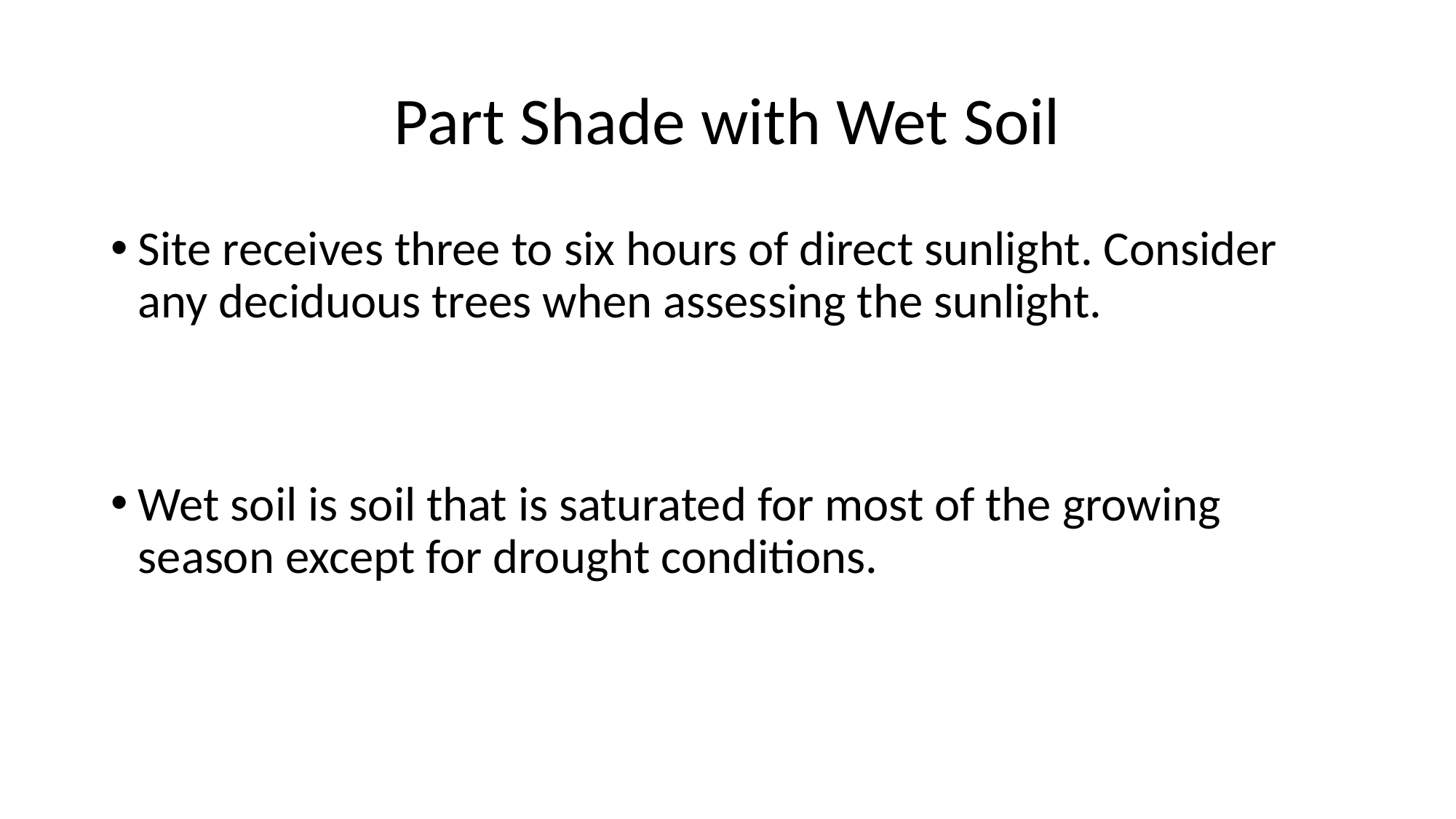

# Part Shade with Wet Soil
Site receives three to six hours of direct sunlight. Consider any deciduous trees when assessing the sunlight.

Wet soil is soil that is saturated for most of the growing season except for drought conditions.